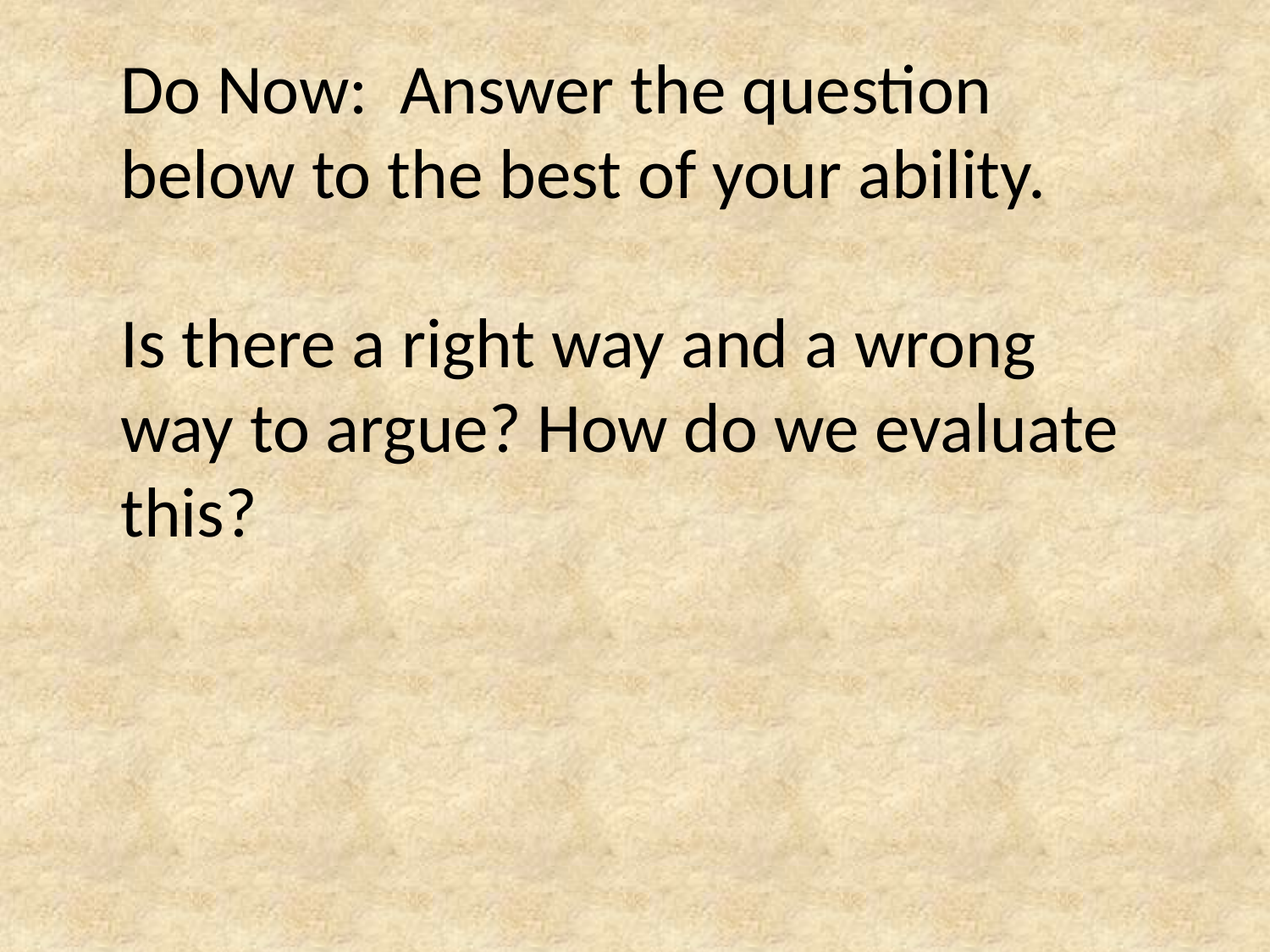

Do Now:  Answer the question below to the best of your ability.

Is there a right way and a wrong way to argue? How do we evaluate this?